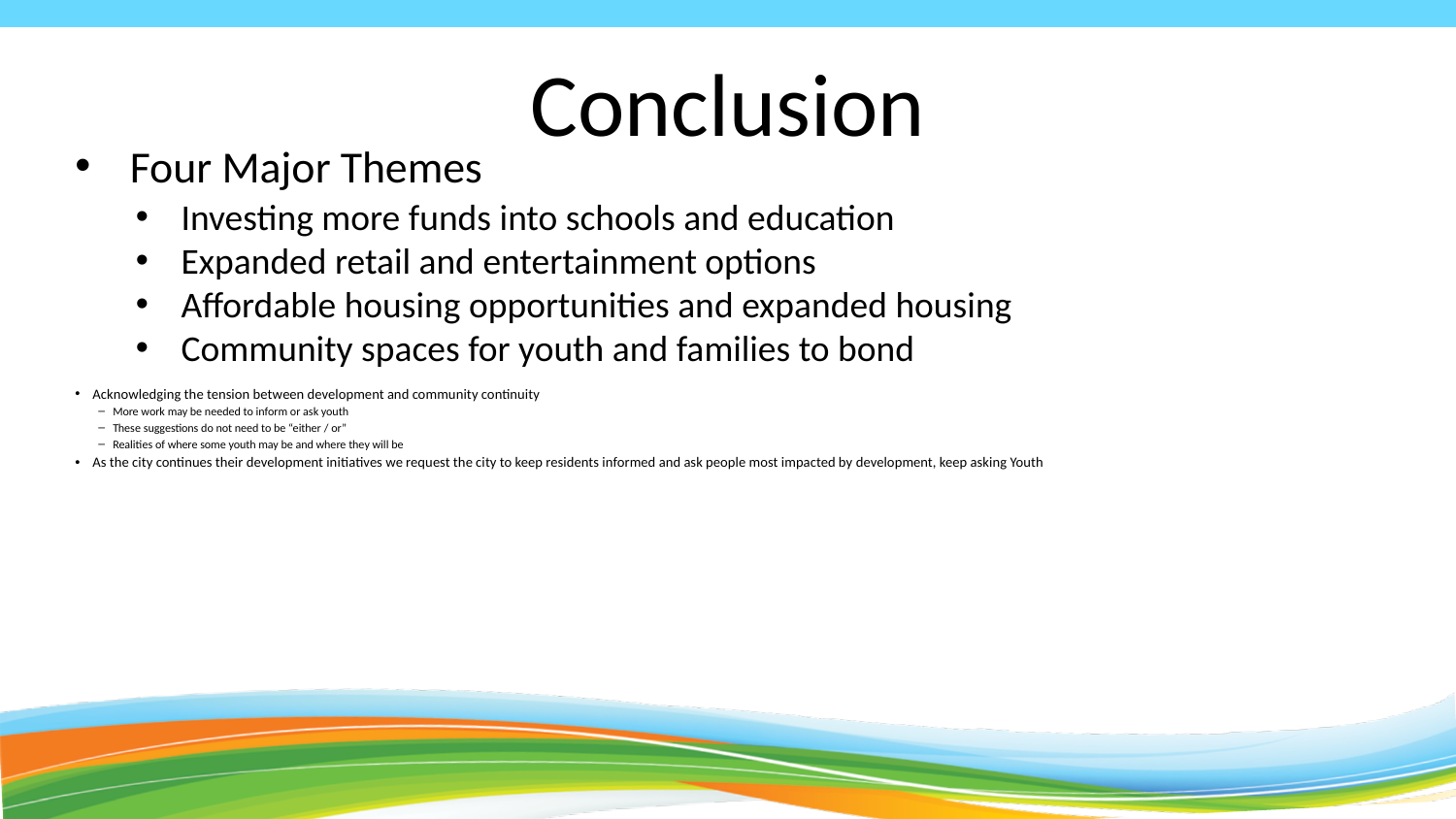

# Conclusion
Four Major Themes
Investing more funds into schools and education
Expanded retail and entertainment options
Affordable housing opportunities and expanded housing
Community spaces for youth and families to bond
Acknowledging the tension between development and community continuity
More work may be needed to inform or ask youth
These suggestions do not need to be “either / or”
Realities of where some youth may be and where they will be
As the city continues their development initiatives we request the city to keep residents informed and ask people most impacted by development, keep asking Youth